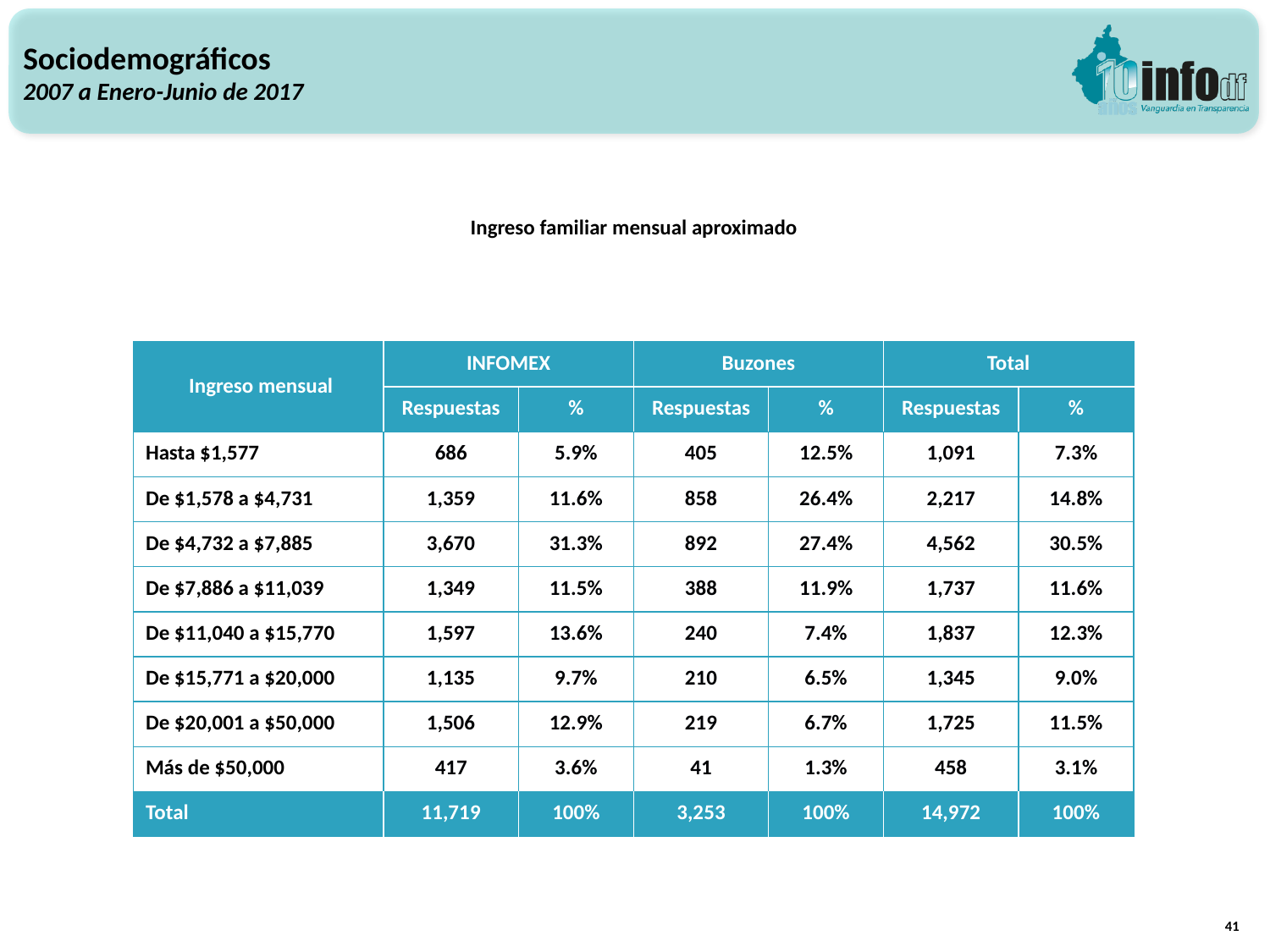

Sociodemográficos
2007 a Enero-Junio de 2017
Ingreso familiar mensual aproximado
| Ingreso mensual | INFOMEX |  | Buzones |  | Total |  |
| --- | --- | --- | --- | --- | --- | --- |
|  | Respuestas | % | Respuestas | % | Respuestas | % |
| Hasta $1,577 | 686 | 5.9% | 405 | 12.5% | 1,091 | 7.3% |
| De $1,578 a $4,731 | 1,359 | 11.6% | 858 | 26.4% | 2,217 | 14.8% |
| De $4,732 a $7,885 | 3,670 | 31.3% | 892 | 27.4% | 4,562 | 30.5% |
| De $7,886 a $11,039 | 1,349 | 11.5% | 388 | 11.9% | 1,737 | 11.6% |
| De $11,040 a $15,770 | 1,597 | 13.6% | 240 | 7.4% | 1,837 | 12.3% |
| De $15,771 a $20,000 | 1,135 | 9.7% | 210 | 6.5% | 1,345 | 9.0% |
| De $20,001 a $50,000 | 1,506 | 12.9% | 219 | 6.7% | 1,725 | 11.5% |
| Más de $50,000 | 417 | 3.6% | 41 | 1.3% | 458 | 3.1% |
| Total | 11,719 | 100% | 3,253 | 100% | 14,972 | 100% |
41